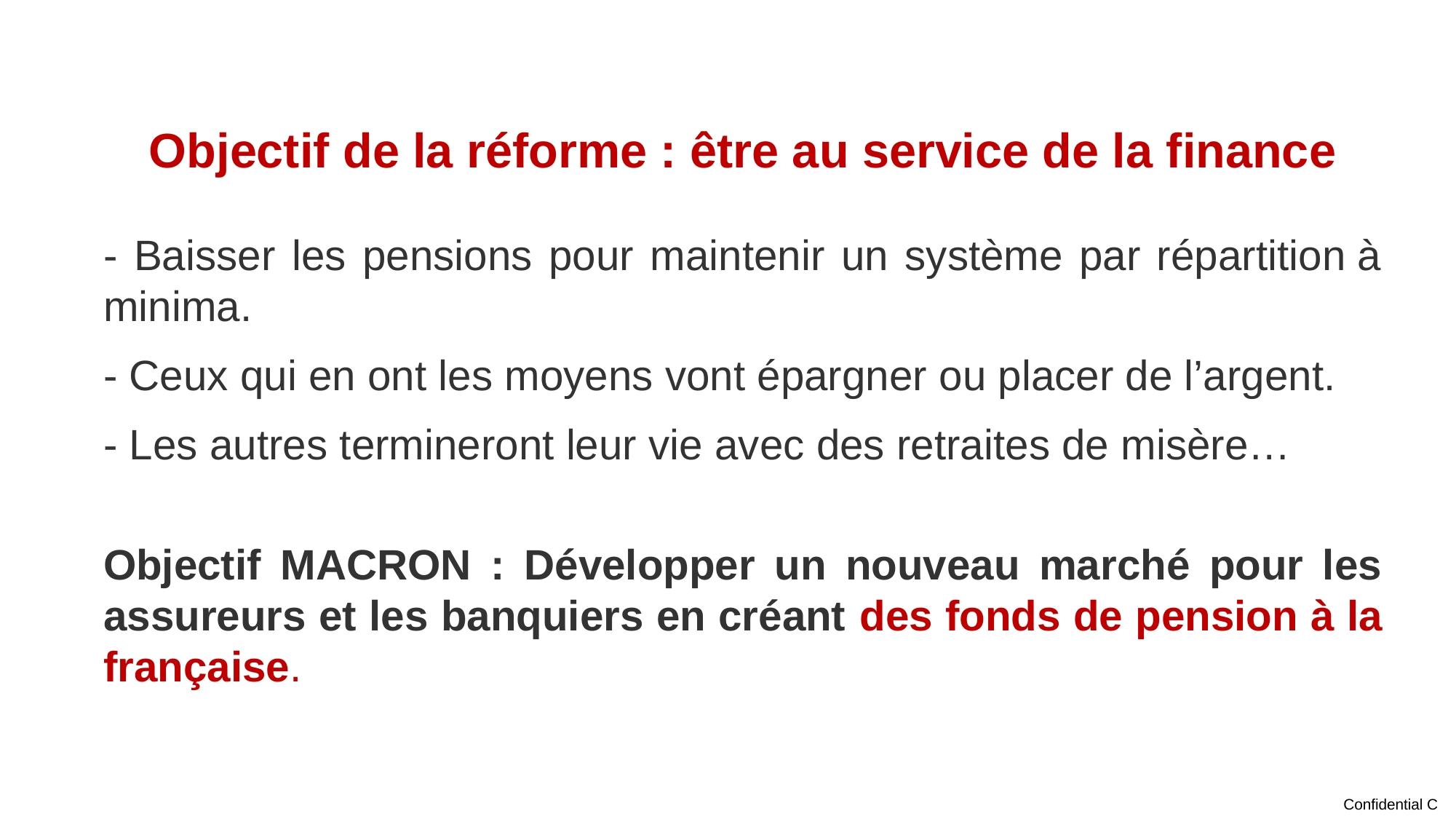

Objectif de la réforme : être au service de la finance

- Baisser les pensions pour maintenir un système par répartition à minima.
- Ceux qui en ont les moyens vont épargner ou placer de l’argent.
- Les autres termineront leur vie avec des retraites de misère…

Objectif MACRON : Développer un nouveau marché pour les assureurs et les banquiers en créant des fonds de pension à la française.